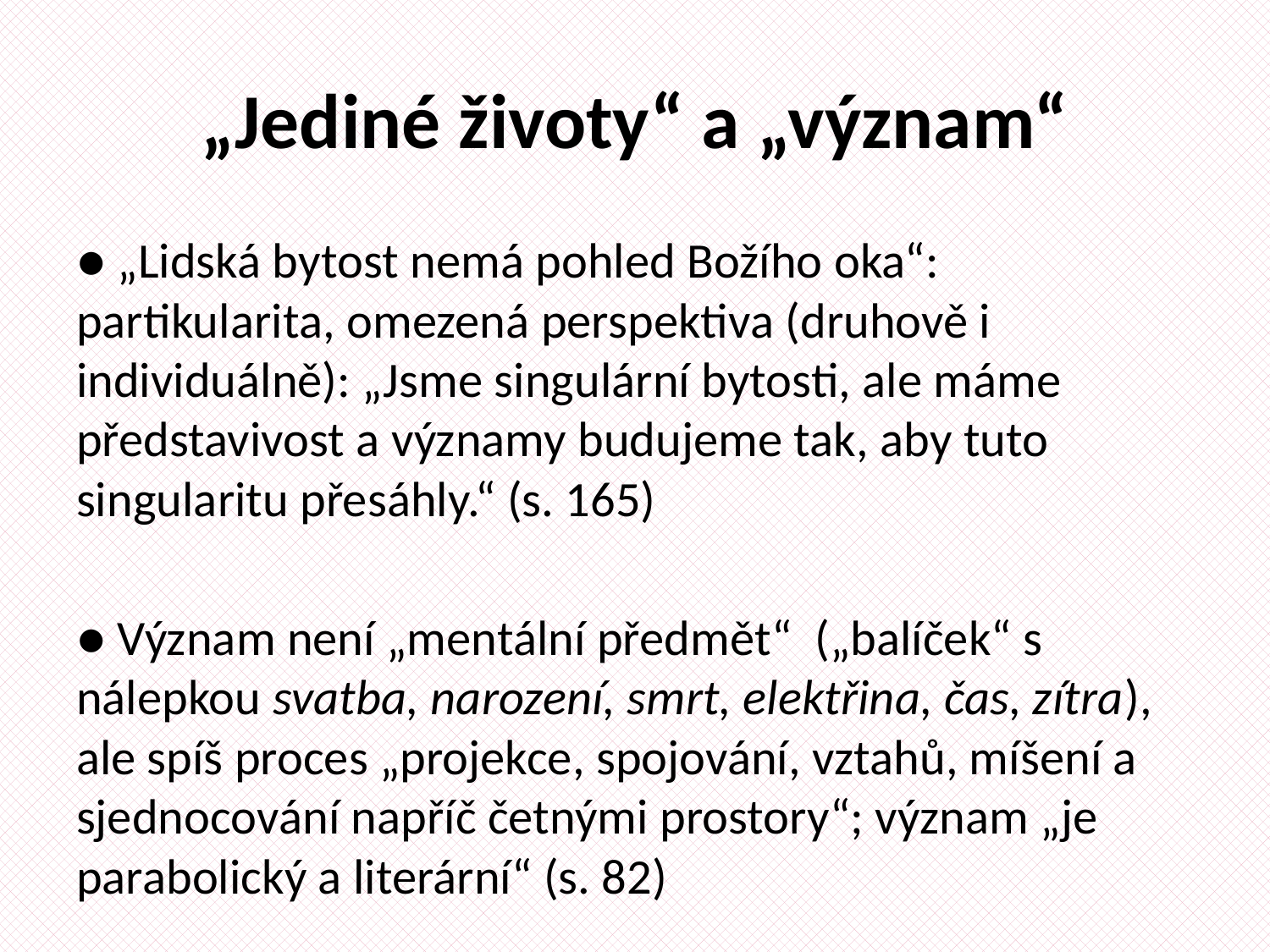

# „Jediné životy“ a „význam“
● „Lidská bytost nemá pohled Božího oka“: partikularita, omezená perspektiva (druhově i individuálně): „Jsme singulární bytosti, ale máme představivost a významy budujeme tak, aby tuto singularitu přesáhly.“ (s. 165)

● Význam není „mentální předmět“  („balíček“ s nálepkou svatba, narození, smrt, elektřina, čas, zítra), ale spíš proces „projekce, spojování, vztahů, míšení a sjednocování napříč četnými prostory“; význam „je parabolický a literární“ (s. 82)